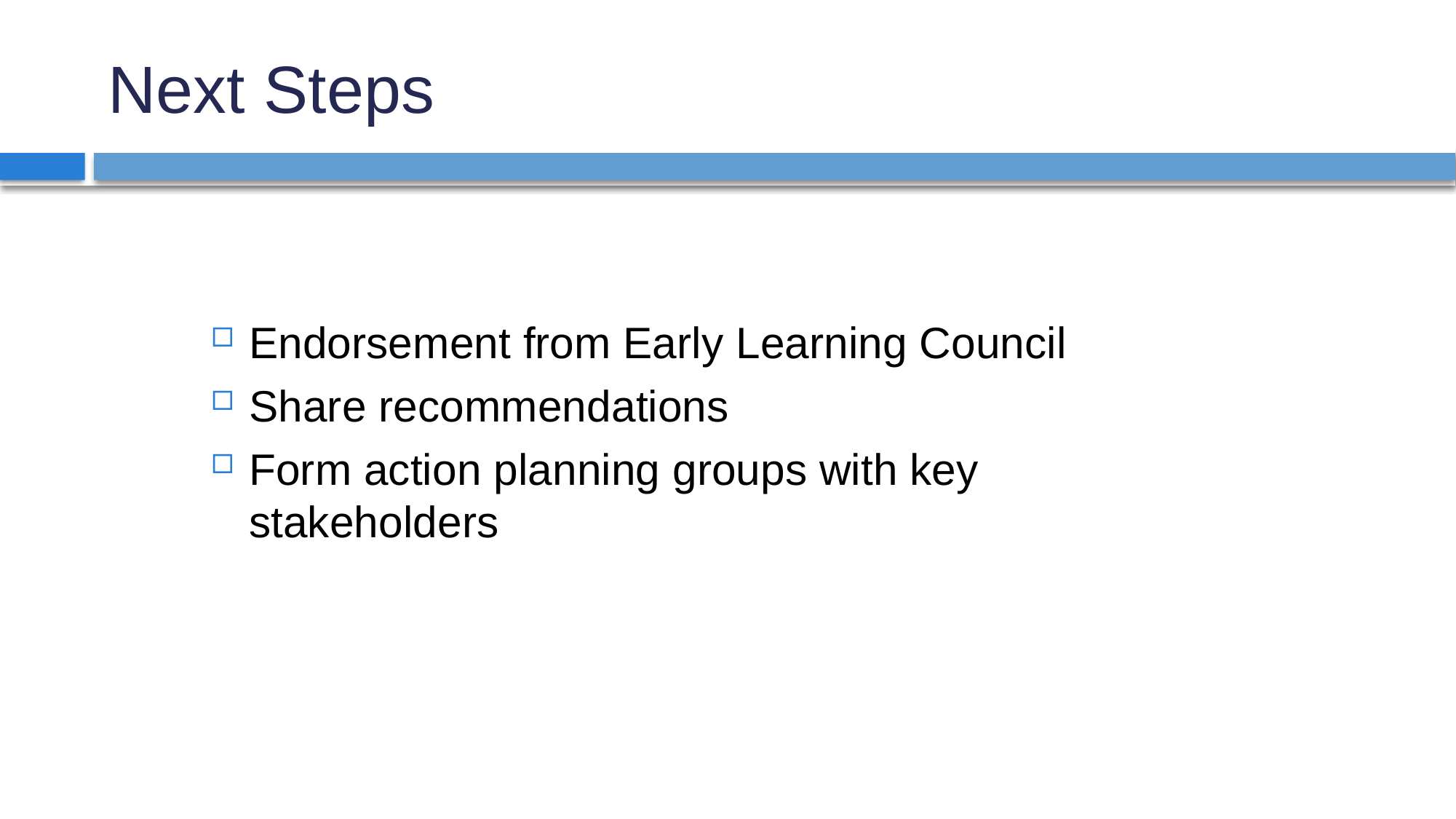

# Next Steps

Endorsement from Early Learning Council
Share recommendations
Form action planning groups with key stakeholders